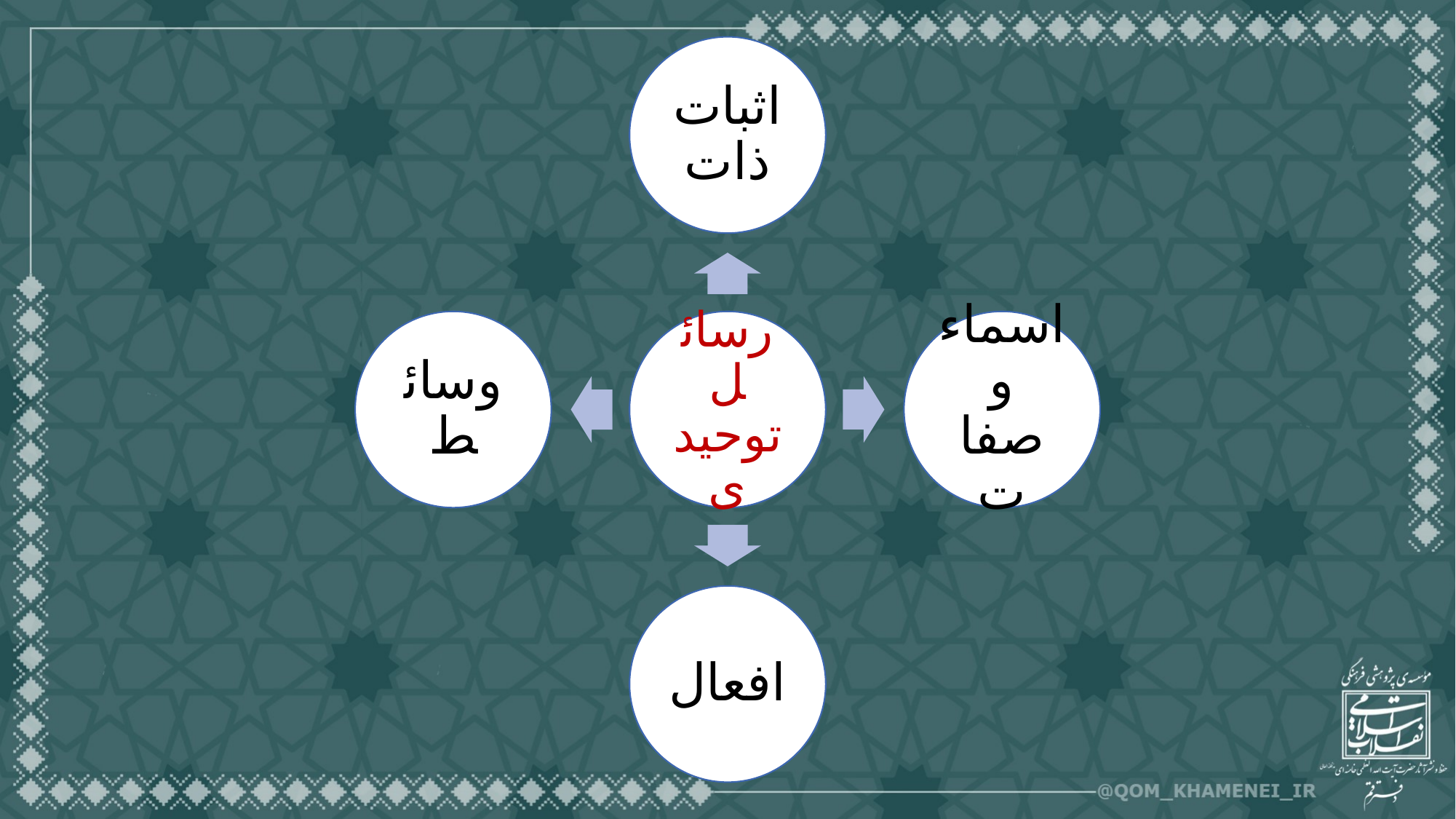

اثبات ذات

وسائط

رسائل توحیدی

اسماء و صفات

افعال